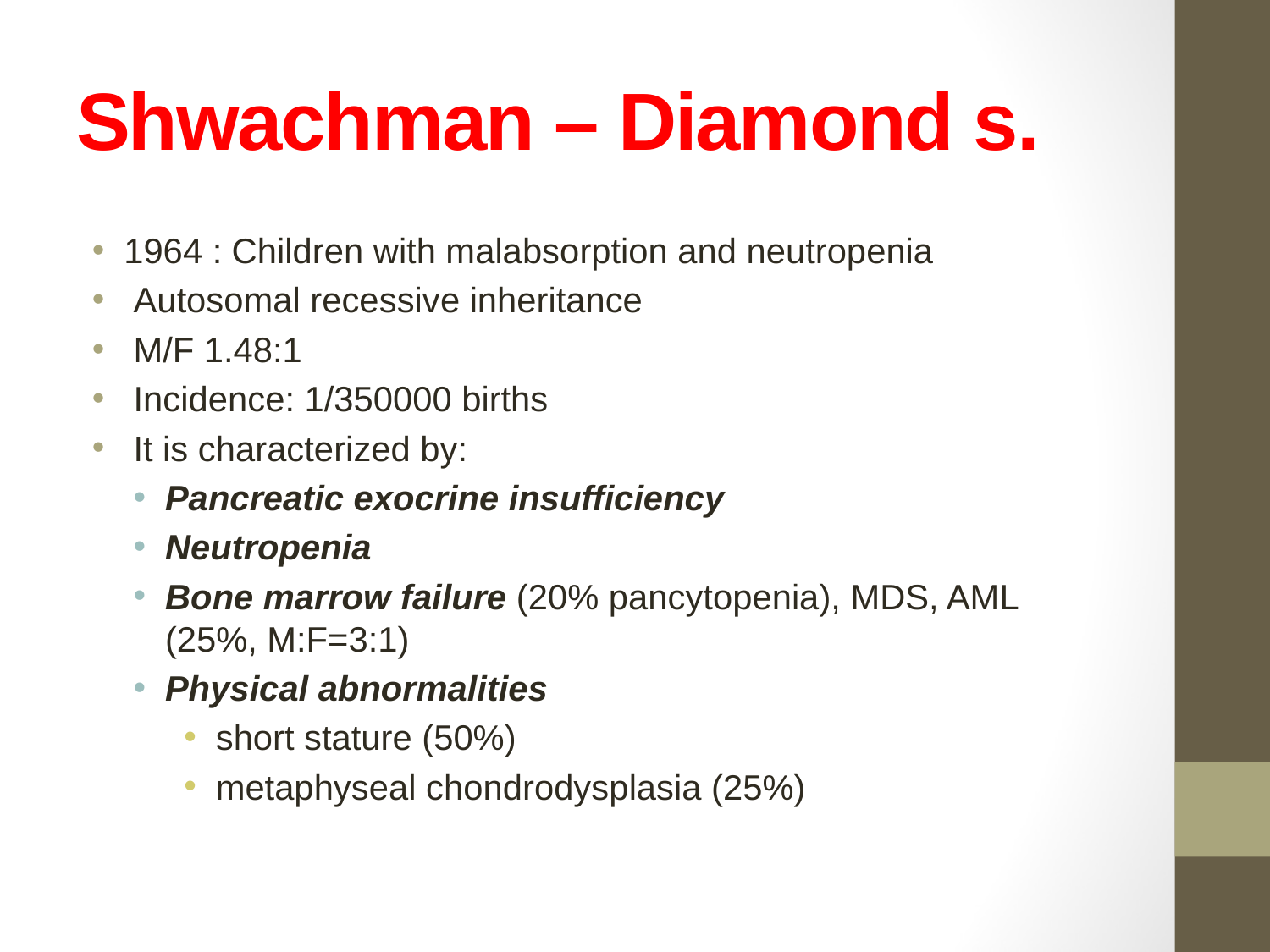

# Shwachman – Diamond s.
1964 : Children with malabsorption and neutropenia
 Autosomal recessive inheritance
 M/F 1.48:1
 Incidence: 1/350000 births
 It is characterized by:
Pancreatic exocrine insufficiency
Neutropenia
Bone marrow failure (20% pancytopenia), MDS, AML (25%, M:F=3:1)
Physical abnormalities
short stature (50%)
metaphyseal chondrodysplasia (25%)